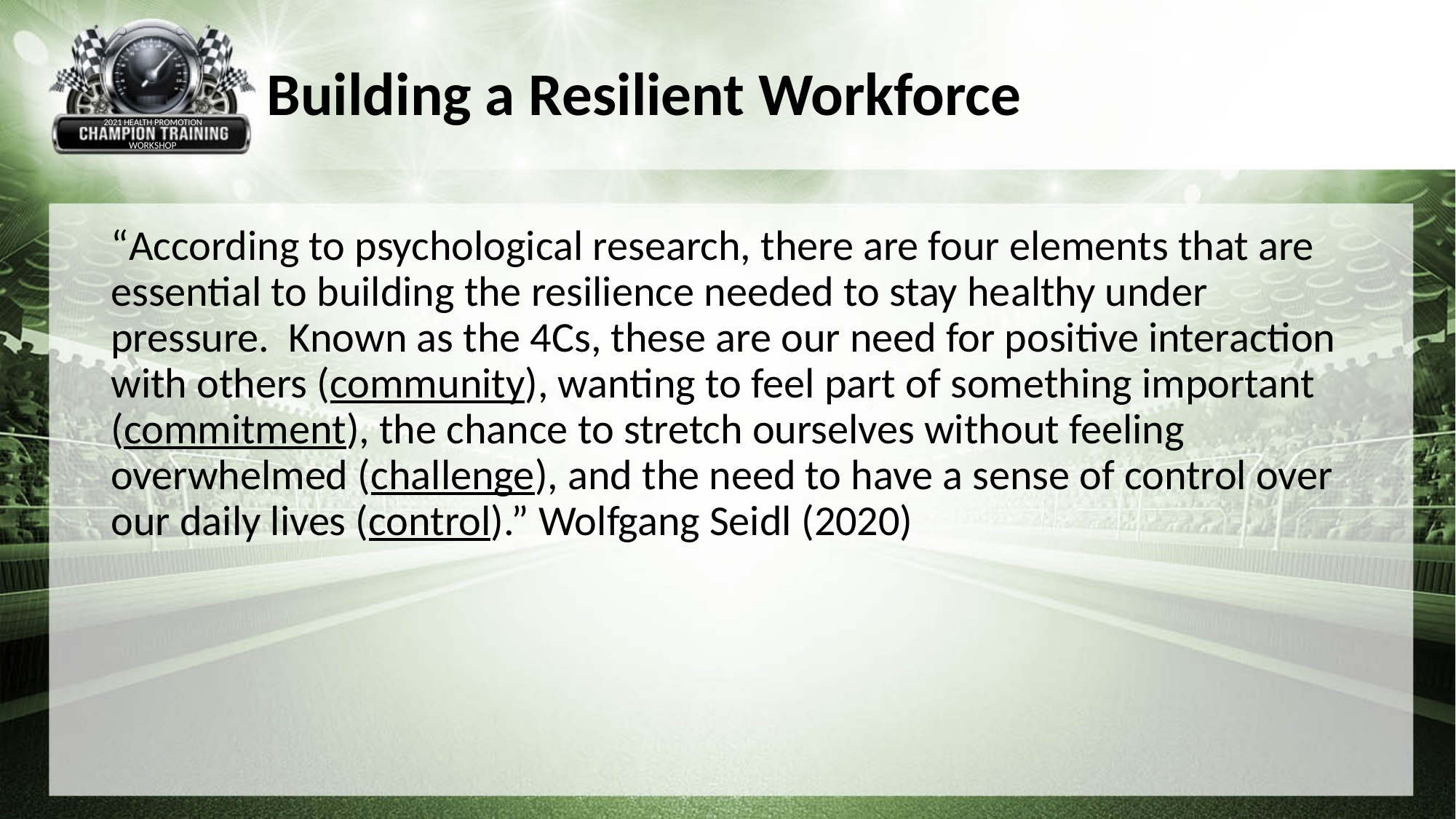

Building a Resilient Workforce
2021 HEALTH PROMOTION
WORKSHOP
“According to psychological research, there are four elements that are essential to building the resilience needed to stay healthy under pressure.  Known as the 4Cs, these are our need for positive interaction with others (community), wanting to feel part of something important (commitment), the chance to stretch ourselves without feeling overwhelmed (challenge), and the need to have a sense of control over our daily lives (control).” Wolfgang Seidl (2020)